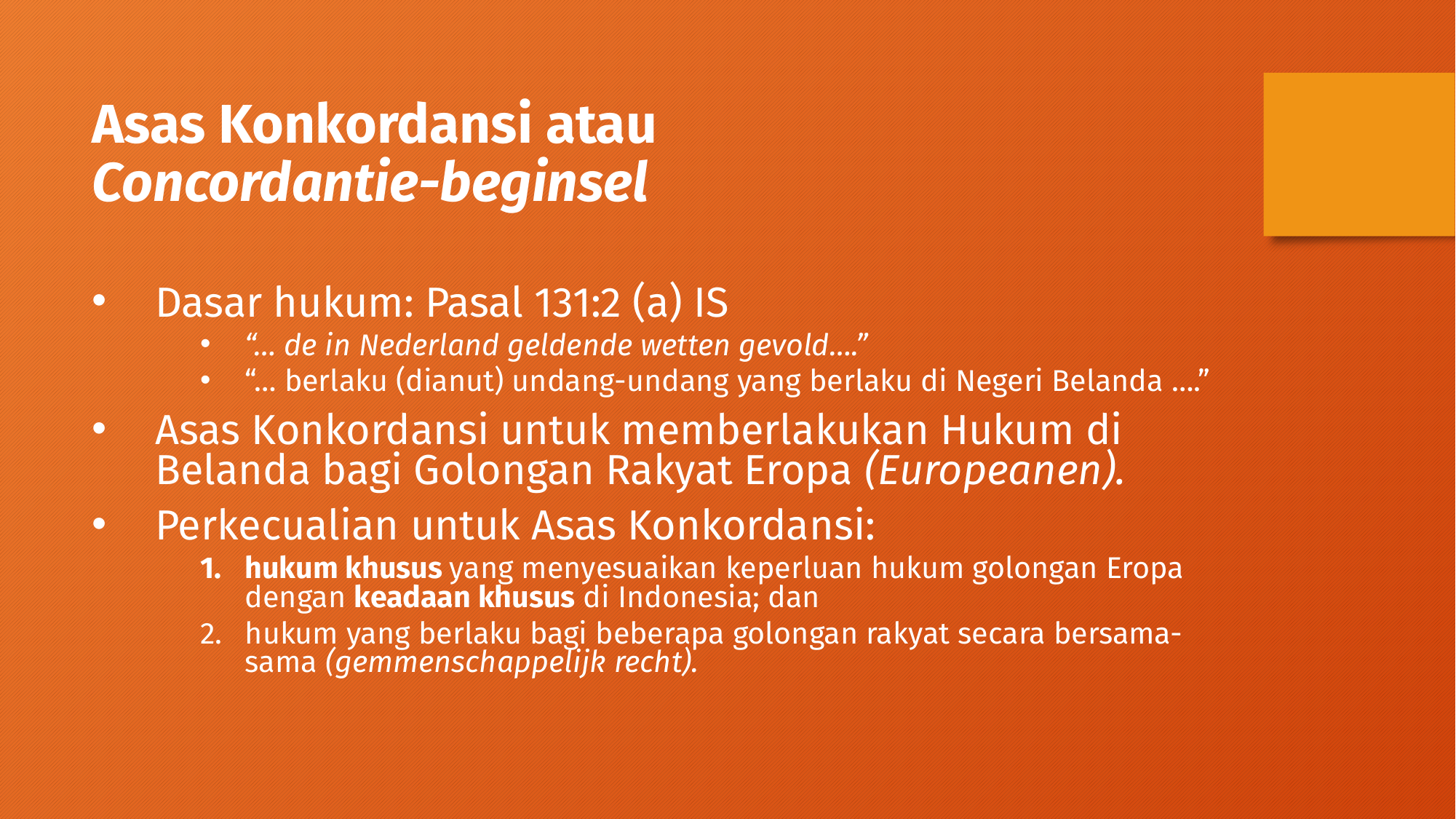

Asas Konkordansi atau
Concordantie-beginsel
Dasar hukum: Pasal 131:2 (a) IS
“… de in Nederland geldende wetten gevold….”
“… berlaku (dianut) undang-undang yang berlaku di Negeri Belanda ….”
Asas Konkordansi untuk memberlakukan Hukum di Belanda bagi Golongan Rakyat Eropa (Europeanen).
Perkecualian untuk Asas Konkordansi:
hukum khusus yang menyesuaikan keperluan hukum golongan Eropa dengan keadaan khusus di Indonesia; dan
hukum yang berlaku bagi beberapa golongan rakyat secara bersama-sama (gemmenschappelijk recht).